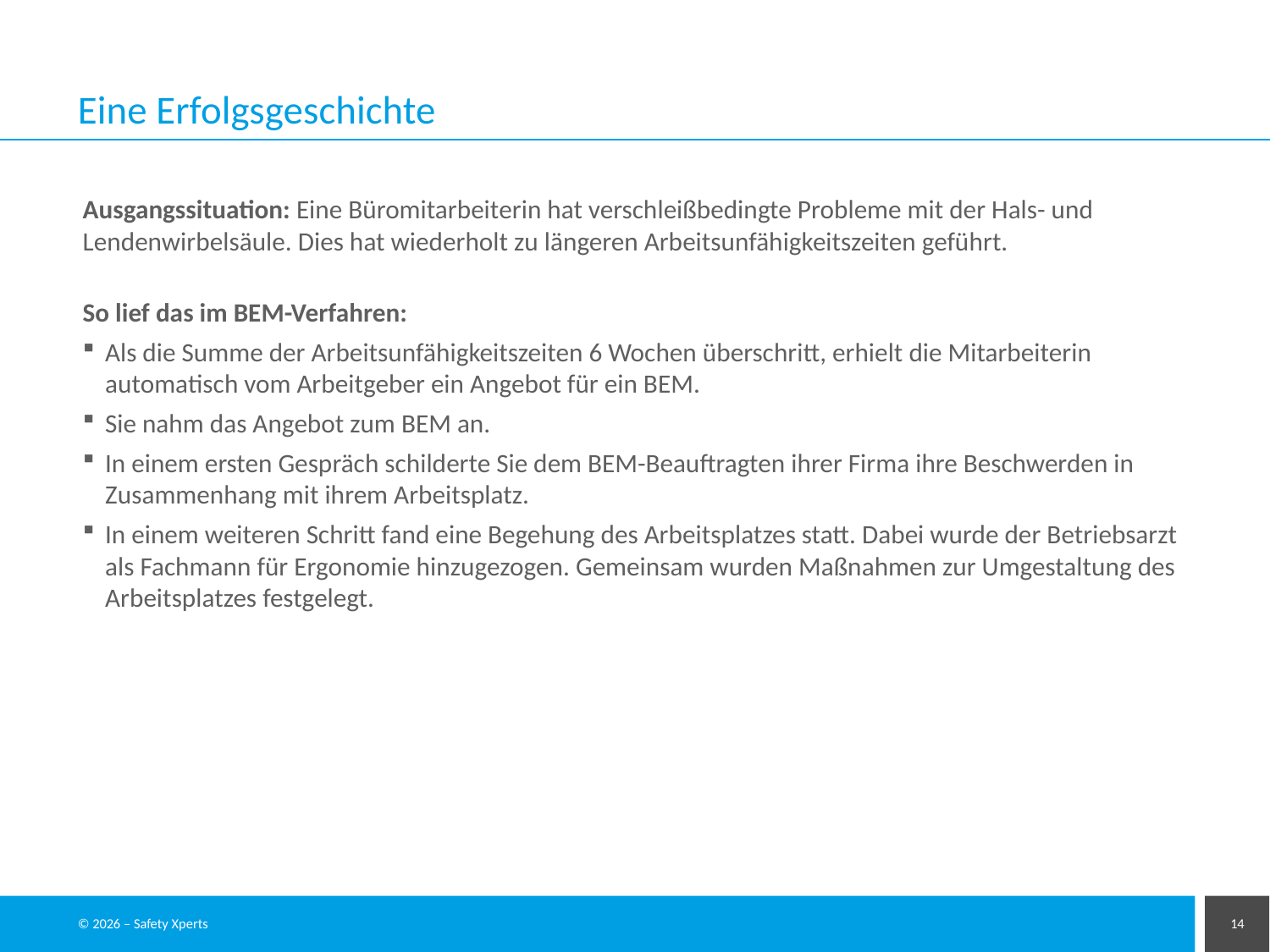

# Eine Erfolgsgeschichte
Ausgangssituation: Eine Büromitarbeiterin hat verschleißbedingte Probleme mit der Hals- und Lendenwirbelsäule. Dies hat wiederholt zu längeren Arbeitsunfähigkeitszeiten geführt.
So lief das im BEM-Verfahren:
Als die Summe der Arbeitsunfähigkeitszeiten 6 Wochen überschritt, erhielt die Mitarbeiterin automatisch vom Arbeitgeber ein Angebot für ein BEM.
Sie nahm das Angebot zum BEM an.
In einem ersten Gespräch schilderte Sie dem BEM-Beauftragten ihrer Firma ihre Beschwerden in Zusammenhang mit ihrem Arbeitsplatz.
In einem weiteren Schritt fand eine Begehung des Arbeitsplatzes statt. Dabei wurde der Betriebsarzt als Fachmann für Ergonomie hinzugezogen. Gemeinsam wurden Maßnahmen zur Umgestaltung des Arbeitsplatzes festgelegt.
© 2026 – Safety Xperts
14